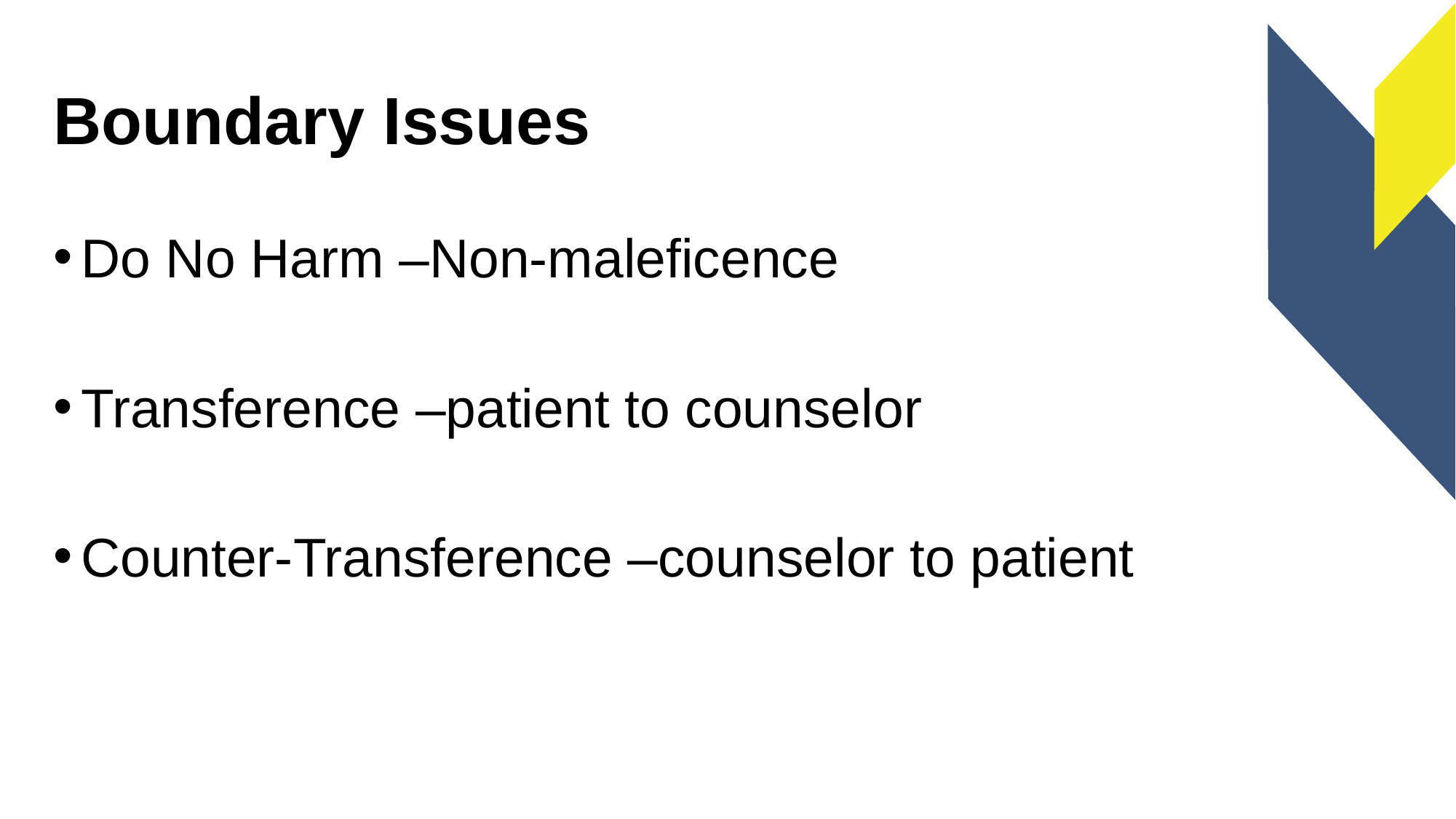

# Boundary Issues
Do No Harm –Non-maleficence

Transference –patient to counselor

Counter-Transference –counselor to patient